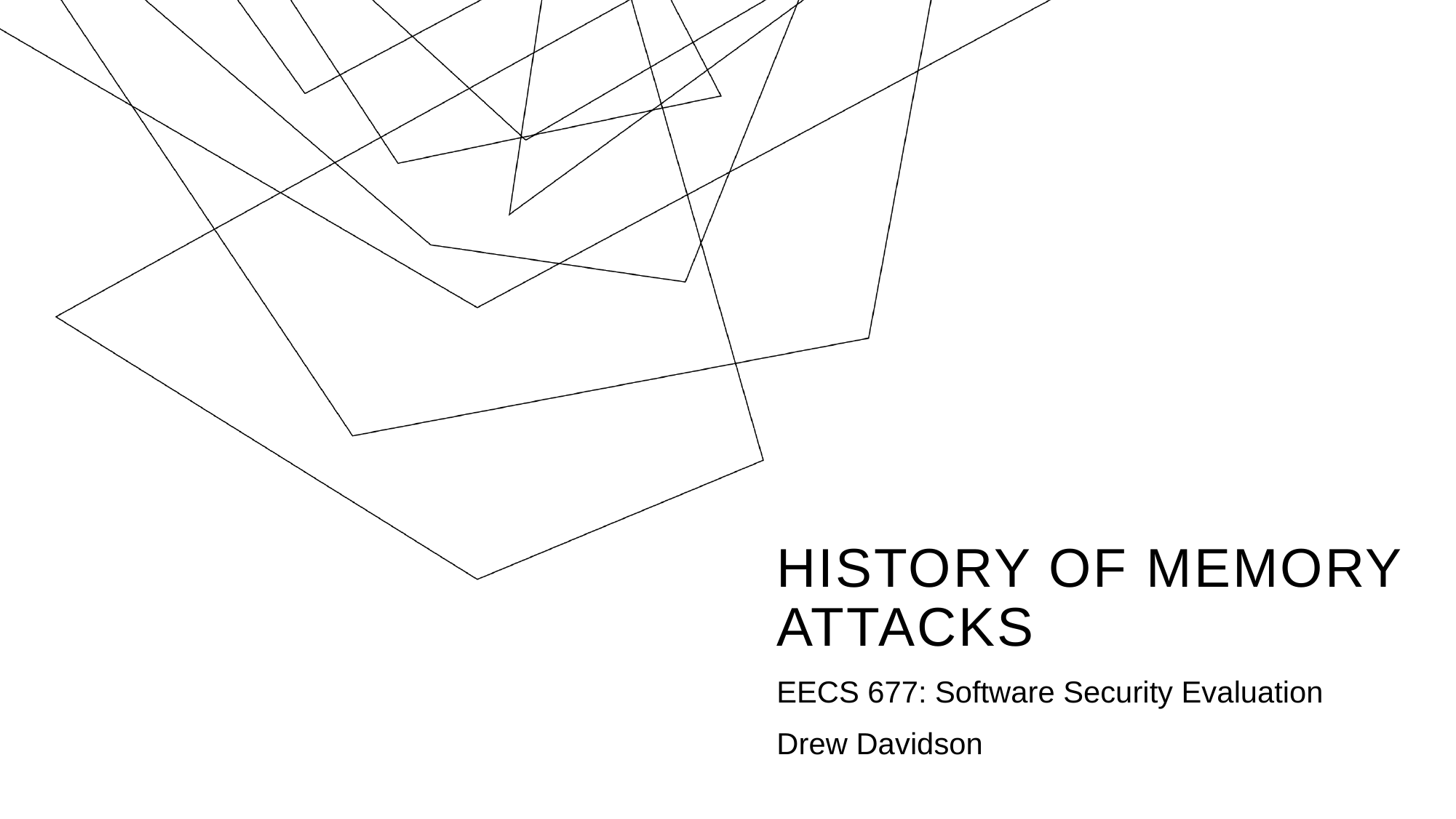

# History of memory attacks
EECS 677: Software Security Evaluation
Drew Davidson